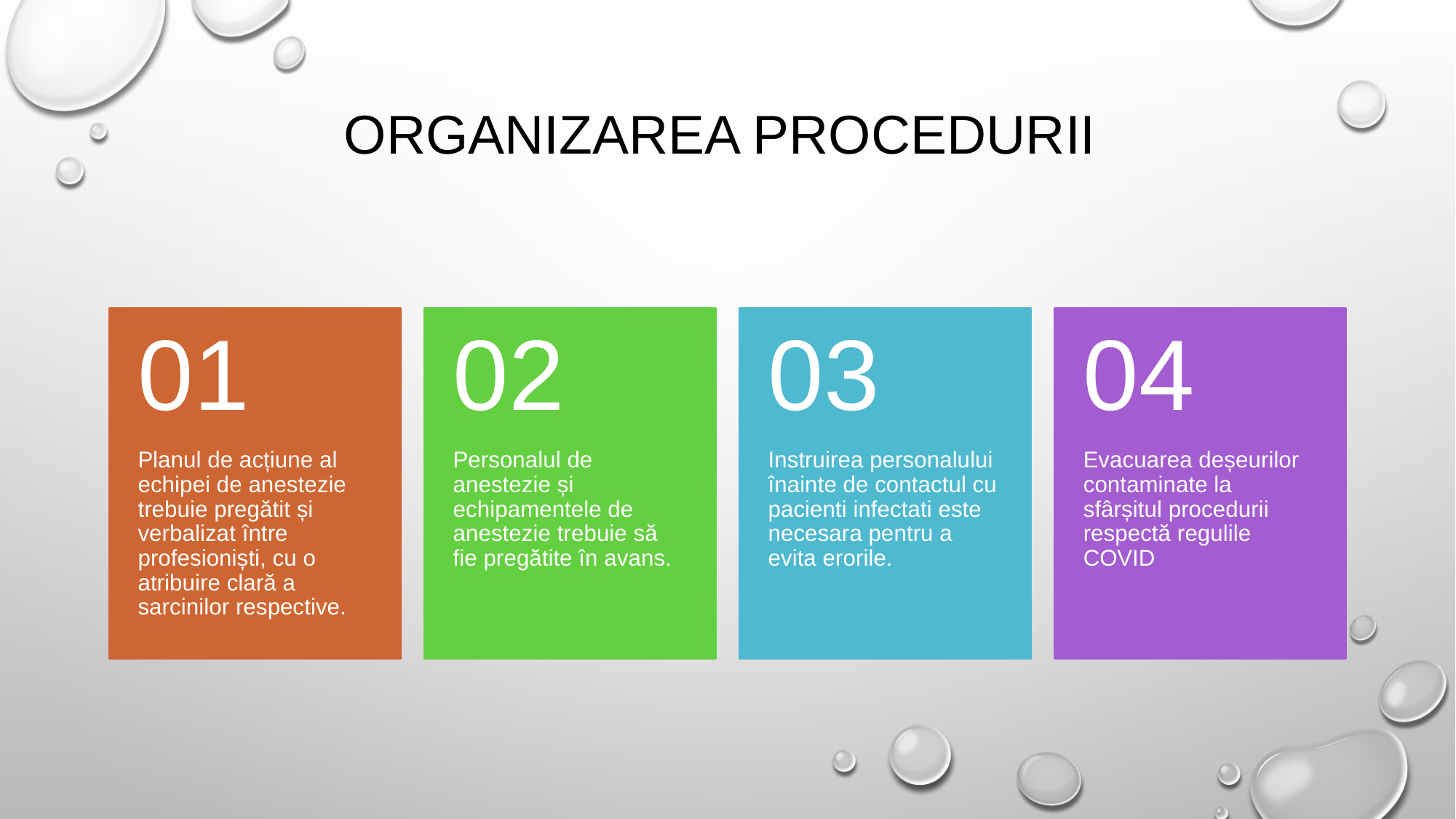

# Organizarea procedurii
Planul de acțiune al echipei de anestezie trebuie pregătit și verbalizat între profesioniști, cu o atribuire clară a sarcinilor respective.
01
Personalul de anestezie și echipamentele de anestezie trebuie să fie pregătite în avans.
02
Instruirea personalului înainte de contactul cu pacienti infectati este necesara pentru a evita erorile.
03
Evacuarea deșeurilor contaminate la sfârșitul procedurii respectă regulile COVID
04